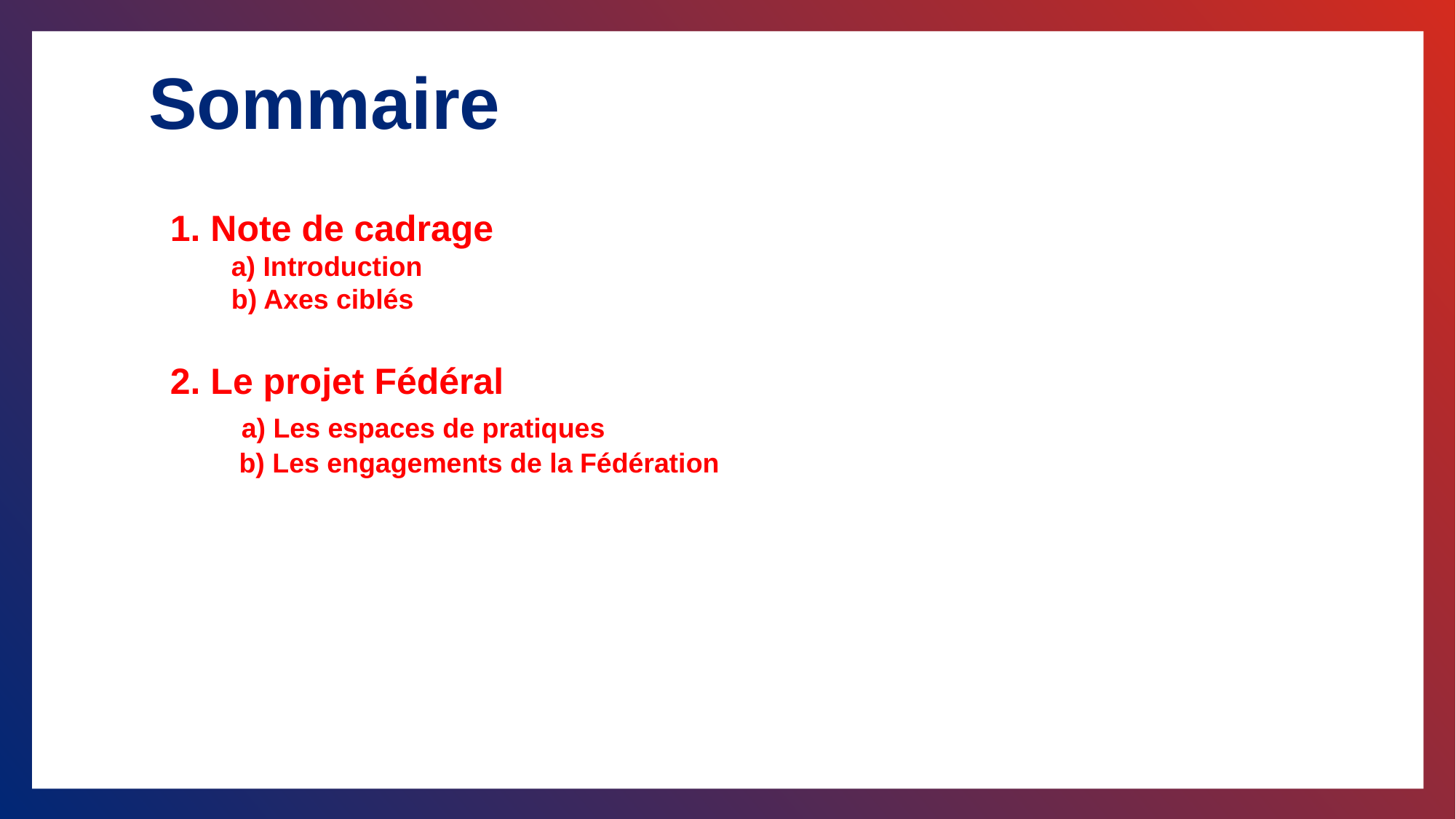

Sommaire
1. Note de cadrage
        a) Introduction
        b) Axes ciblés

2. Le projet Fédéral
       a) Les espaces de pratiques
         b) Les engagements de la Fédération